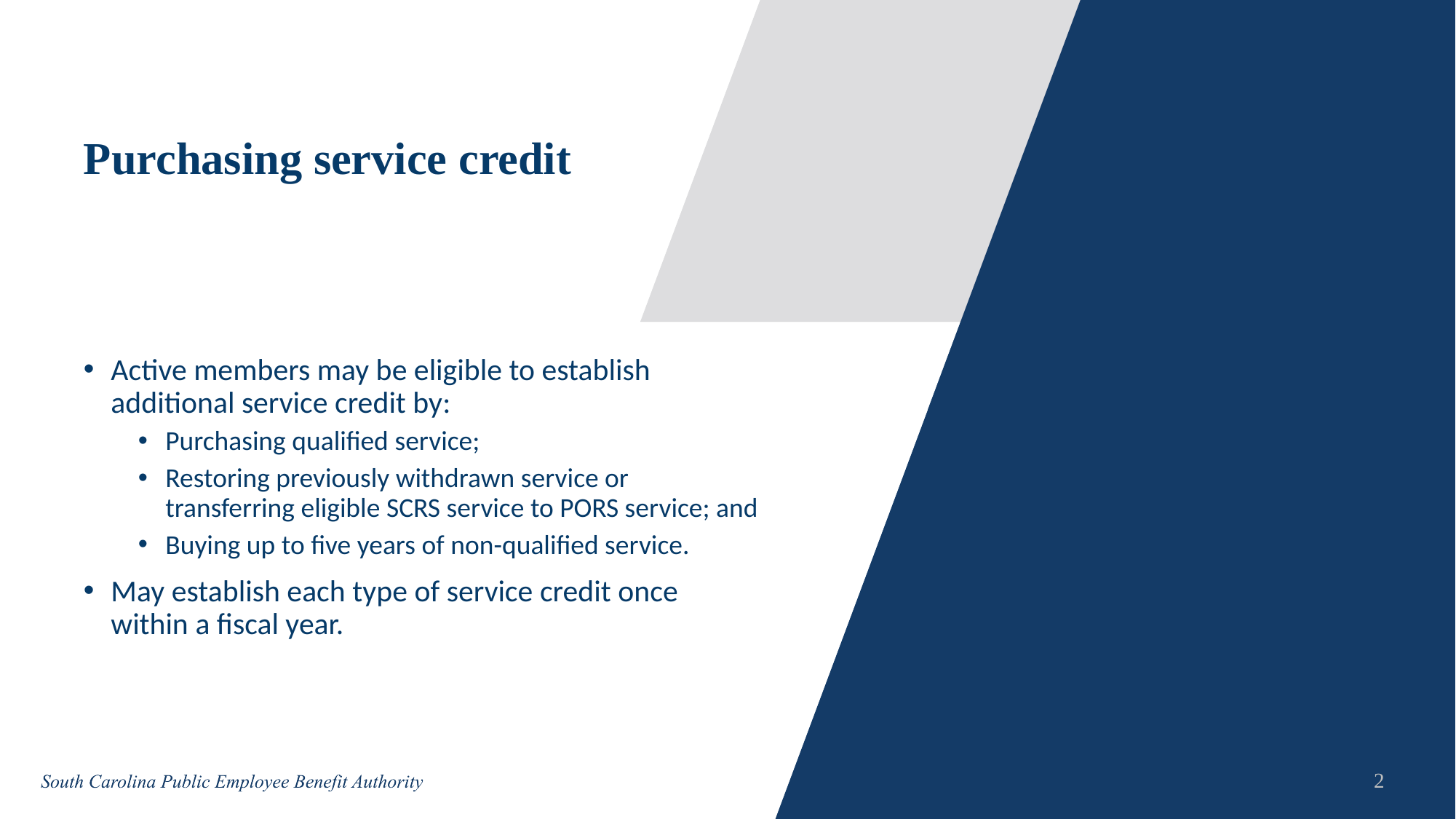

# Purchasing service credit
Active members may be eligible to establish additional service credit by:
Purchasing qualified service;
Restoring previously withdrawn service or transferring eligible SCRS service to PORS service; and
Buying up to five years of non-qualified service.
May establish each type of service credit once within a fiscal year.
2